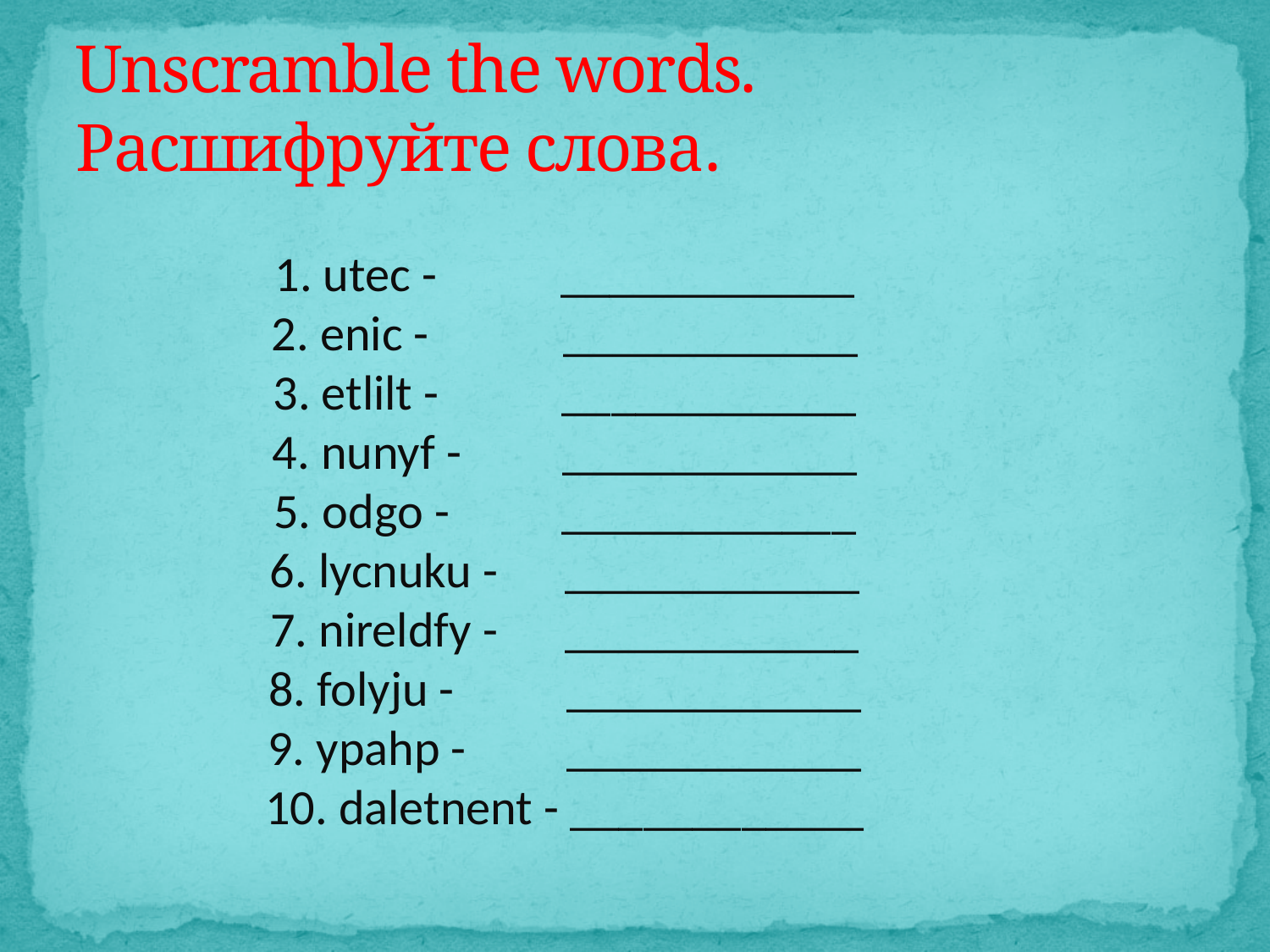

# Unscramble the words. Расшифруйте слова.
1. utec -           ____________
2. enic -            ____________
3. etlilt -           ____________
4. nunyf -         ____________
5. odgo -          ____________
6. lycnuku -      ____________
7. nireldfy -      ____________
8. folyju -          ____________
9. ypahp -         ____________
10. daletnent - ____________